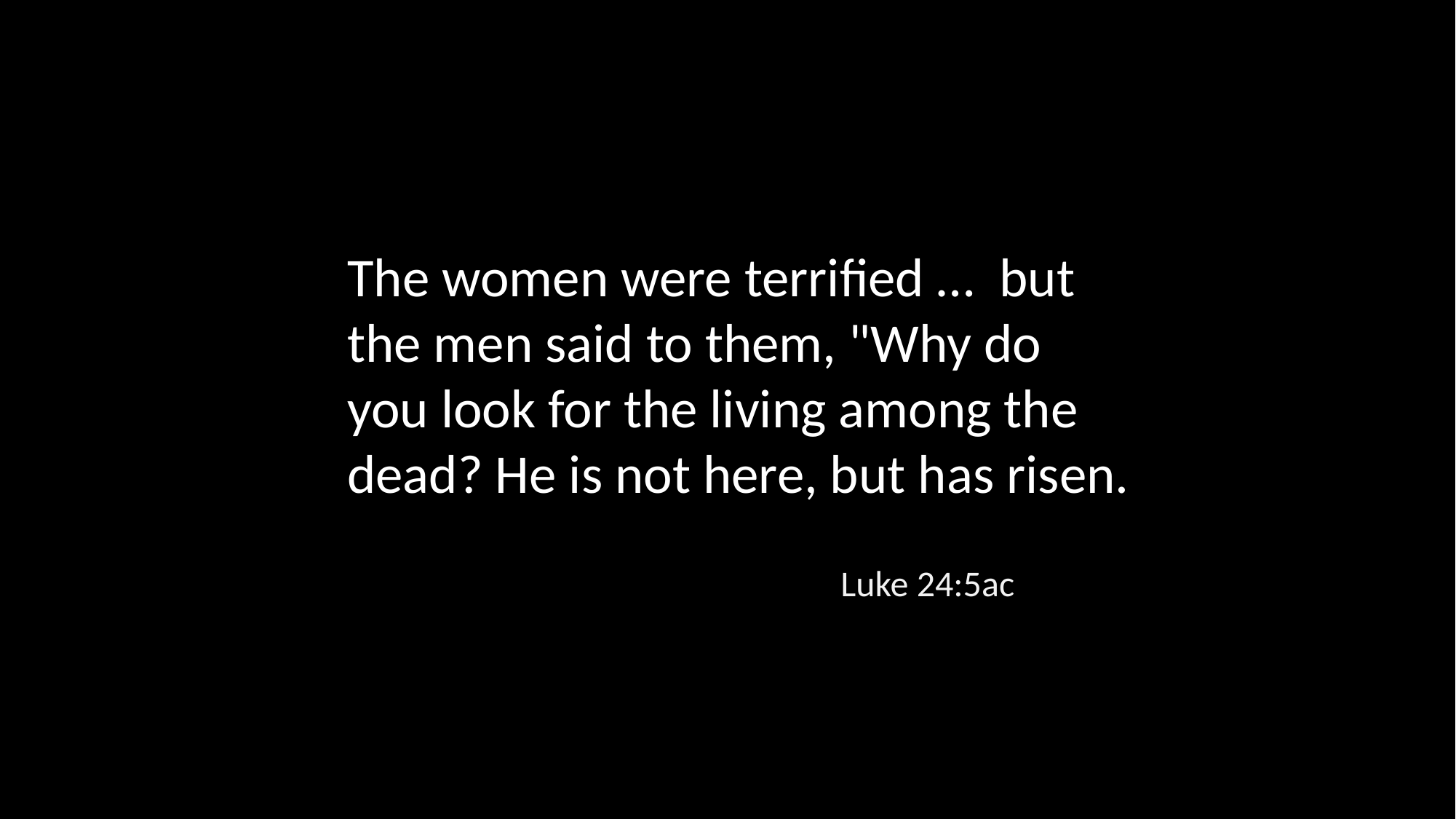

The women were terrified …  but the men said to them, "Why do you look for the living among the dead? He is not here, but has risen.
Luke 24:5ac